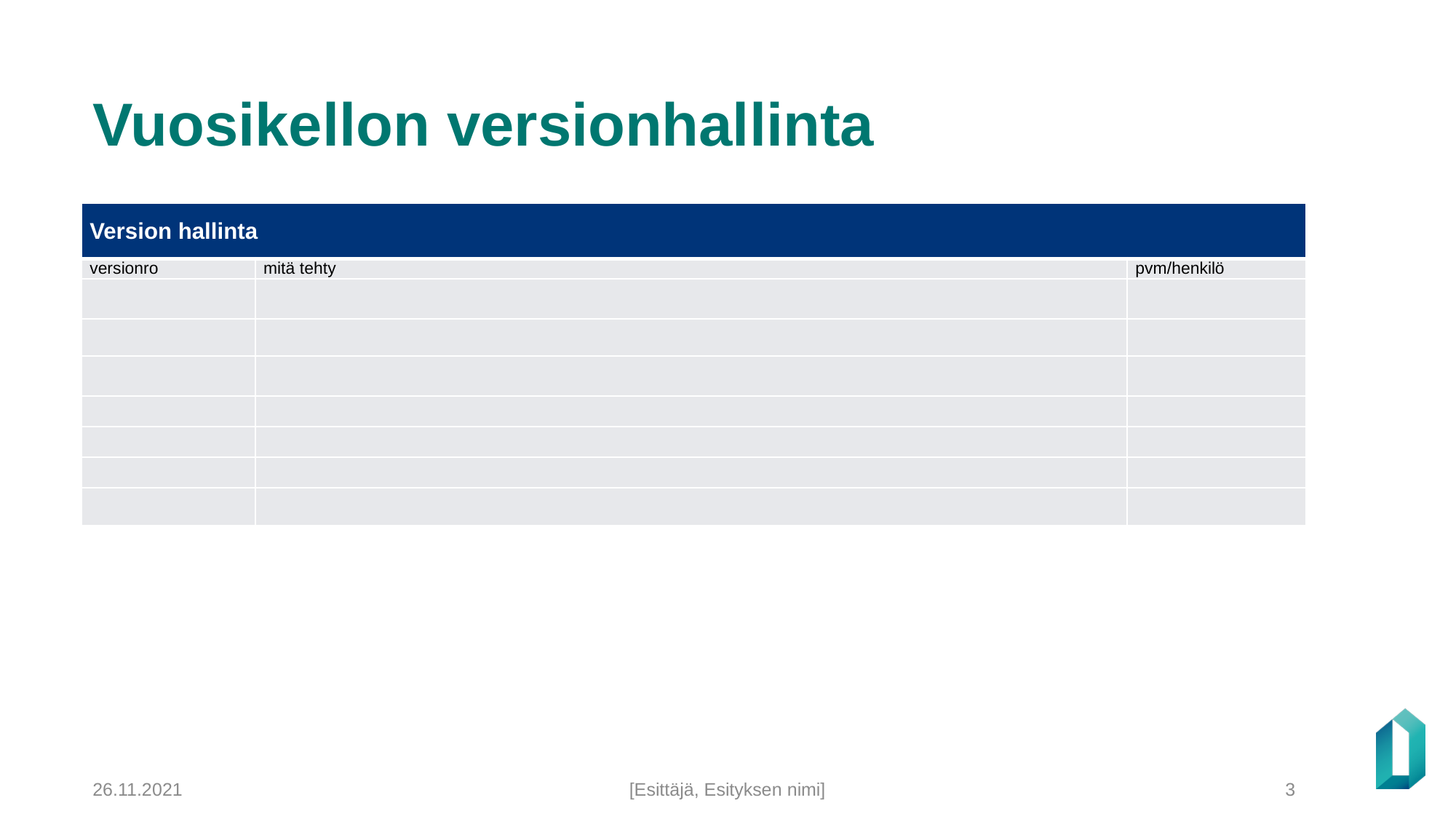

# Vuosikellon versionhallinta
| Version hallinta |  |  |
| --- | --- | --- |
| versionro | mitä tehty | pvm/henkilö |
|  |  |  |
|  |  |  |
|  |  |  |
|  |  |  |
|  |  |  |
|  |  |  |
|  |  |  |
26.11.2021
[Esittäjä, Esityksen nimi]
3